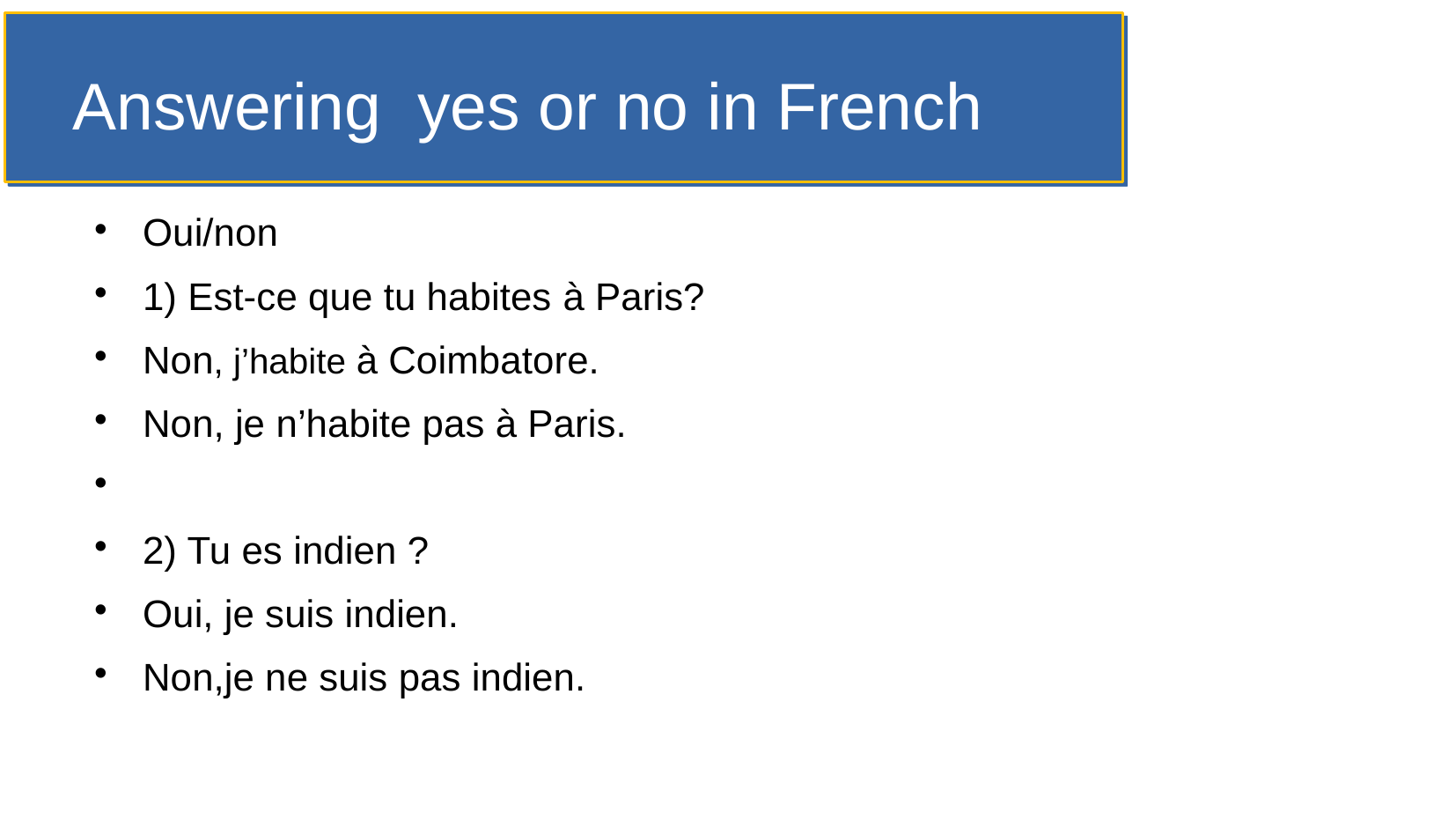

Answering  yes or no in French
Oui/non
1) Est-ce que tu habites à Paris?
Non, j’habite à Coimbatore.
Non, je n’habite pas à Paris.

2) Tu es indien ?
Oui, je suis indien.
Non,je ne suis pas indien.